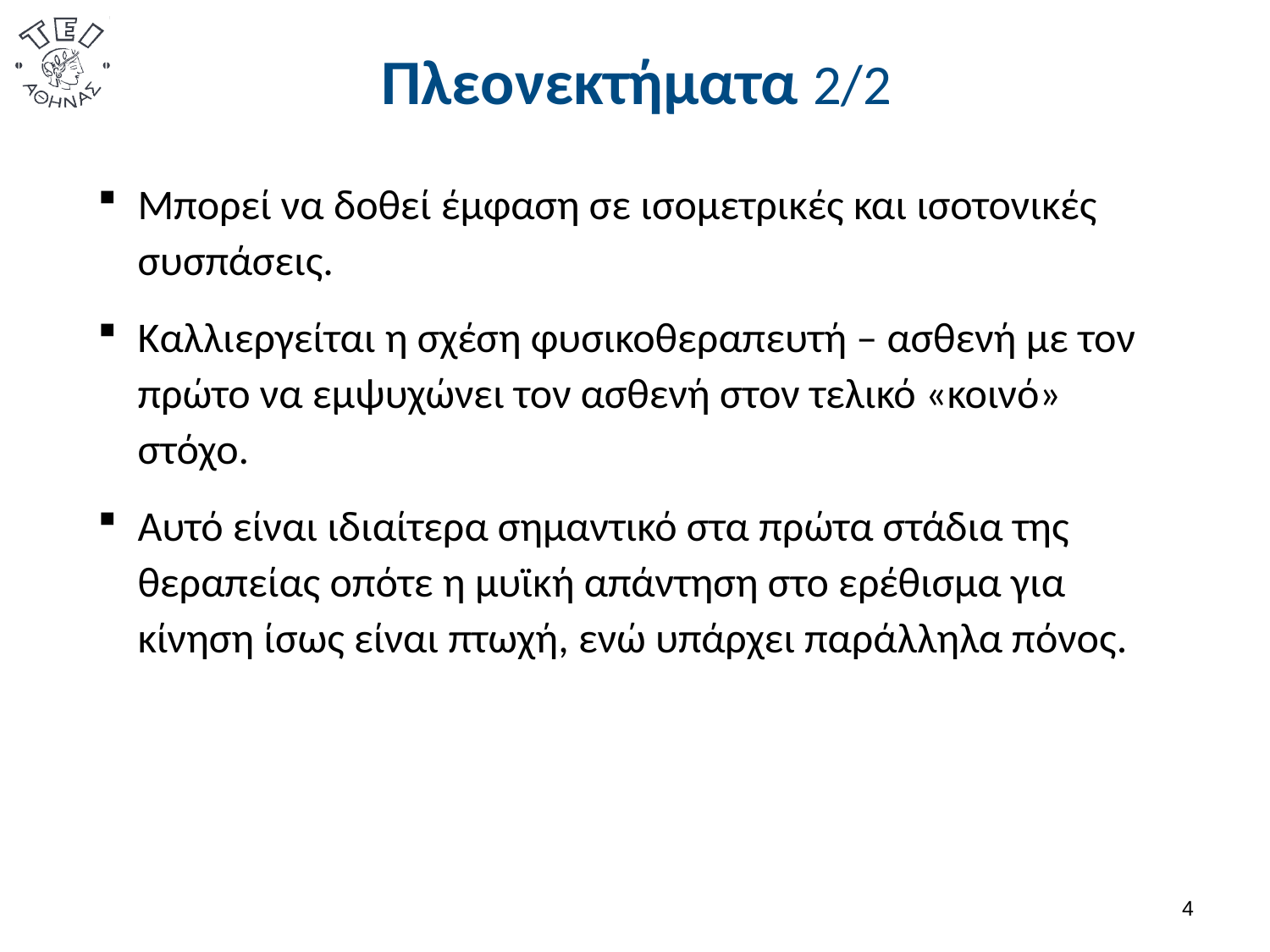

# Πλεονεκτήματα 2/2
Μπορεί να δοθεί έμφαση σε ισομετρικές και ισοτονικές συσπάσεις.
Καλλιεργείται η σχέση φυσικοθεραπευτή – ασθενή με τον πρώτο να εμψυχώνει τον ασθενή στον τελικό «κοινό» στόχο.
Αυτό είναι ιδιαίτερα σημαντικό στα πρώτα στάδια της θεραπείας οπότε η μυϊκή απάντηση στο ερέθισμα για κίνηση ίσως είναι πτωχή, ενώ υπάρχει παράλληλα πόνος.
4